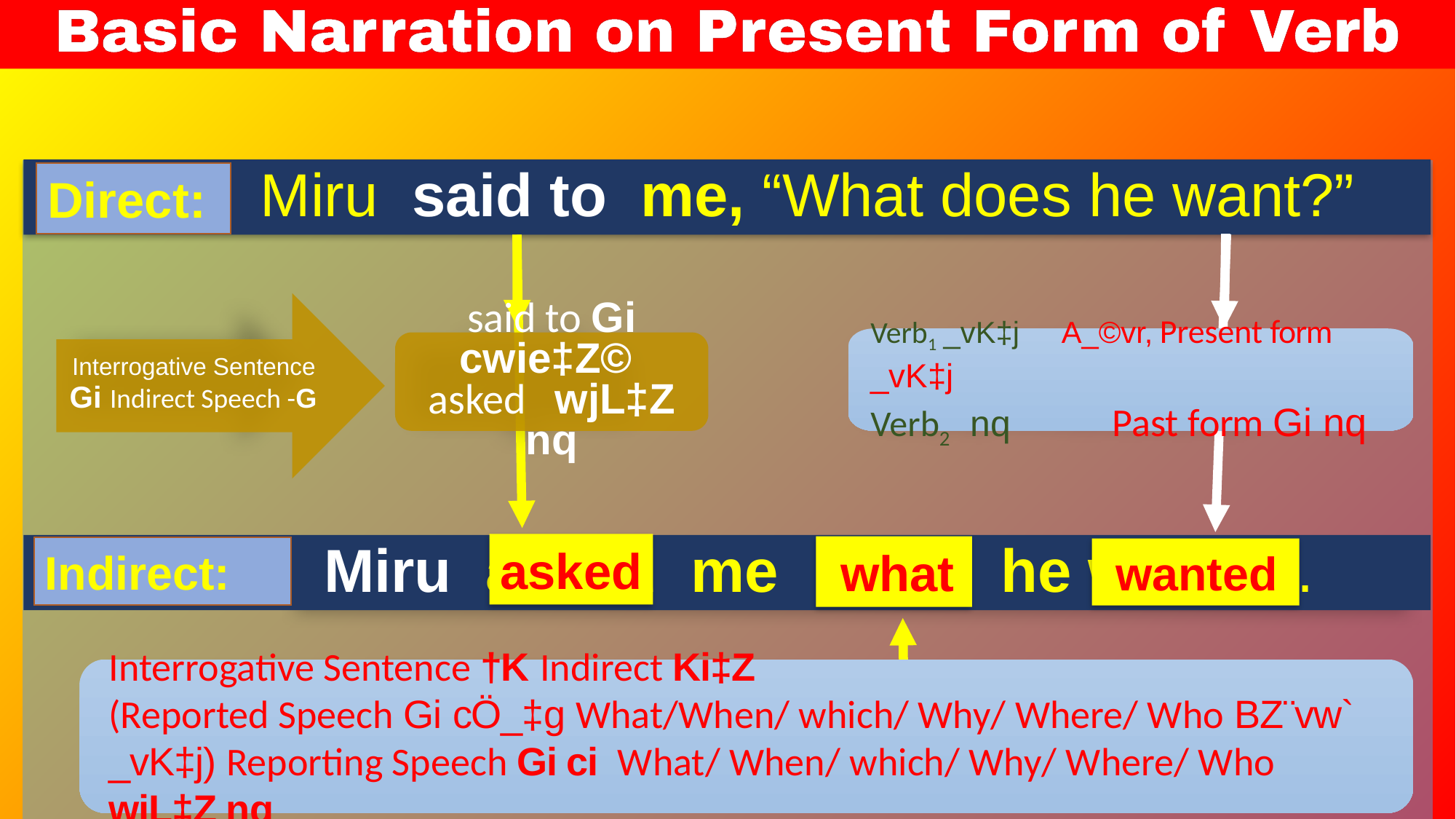

Basic Narration on Present Form of Verb
Direct:   Miru  said to  me, “What does he want?”

Direct:
Interrogative Sentence
Gi Indirect Speech -G
said to Gi cwie‡Z©
asked   wjL‡Z nq
Verb1 _vK‡j     A_©vr, Present form _vK‡j
Verb2  nq 	  Past form Gi nq
asked
Indirect:   Miru  asked  me   what  he wanted.
 what
Indirect:
 wanted
Interrogative Sentence †K Indirect Ki‡Z
(Reported Speech Gi cÖ_‡g What/When/ which/ Why/ Where/ Who BZ¨vw` _vK‡j) Reporting Speech Gi ci  What/ When/ which/ Why/ Where/ Who  wjL‡Z nq